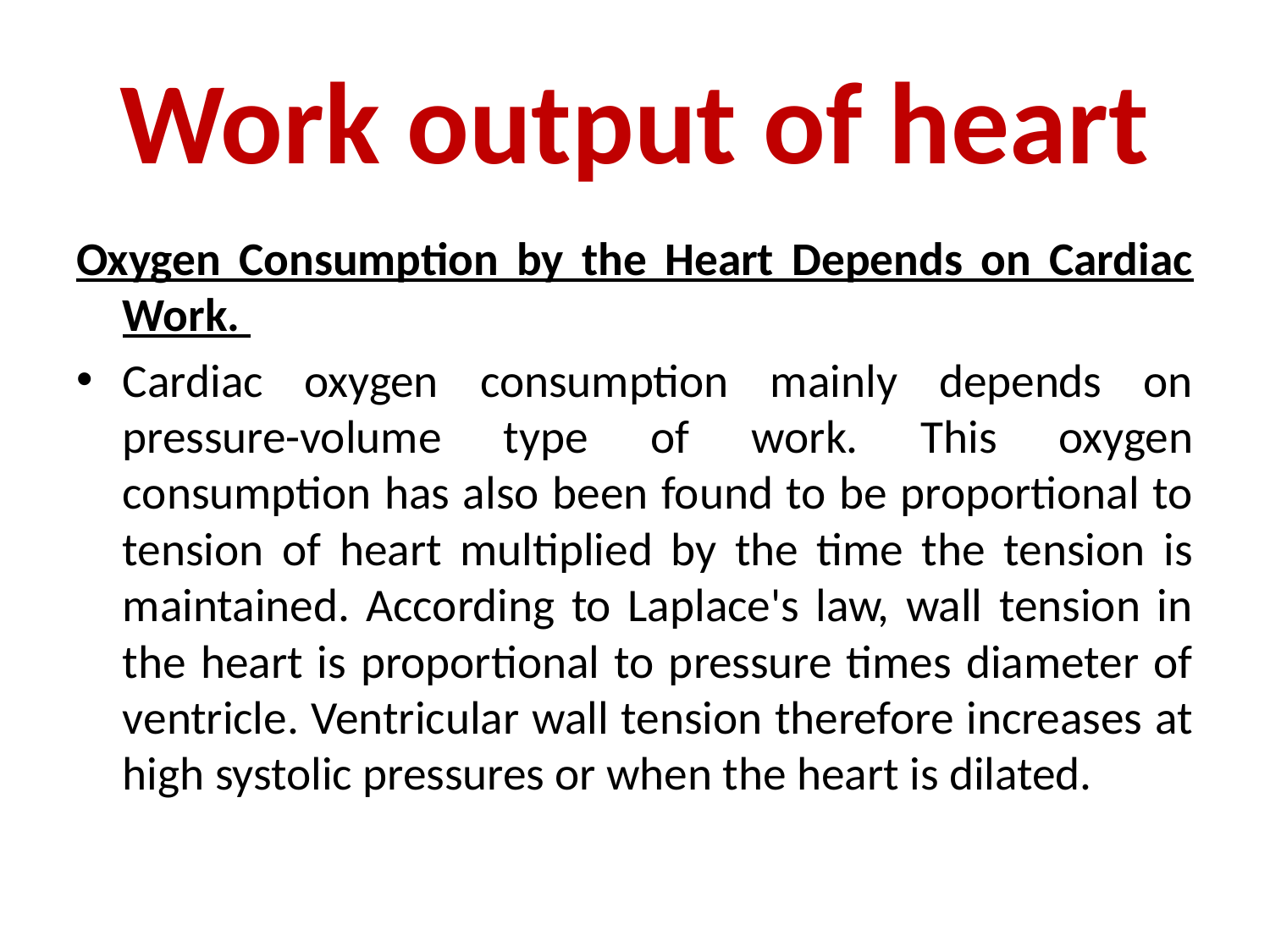

# Work output of heart
Oxygen Consumption by the Heart Depends on Cardiac Work.
Cardiac oxygen consumption mainly depends on pressure-volume type of work. This oxygen consumption has also been found to be proportional to tension of heart multiplied by the time the tension is maintained. According to Laplace's law, wall tension in the heart is proportional to pressure times diameter of ventricle. Ventricular wall tension therefore increases at high systolic pressures or when the heart is dilated.